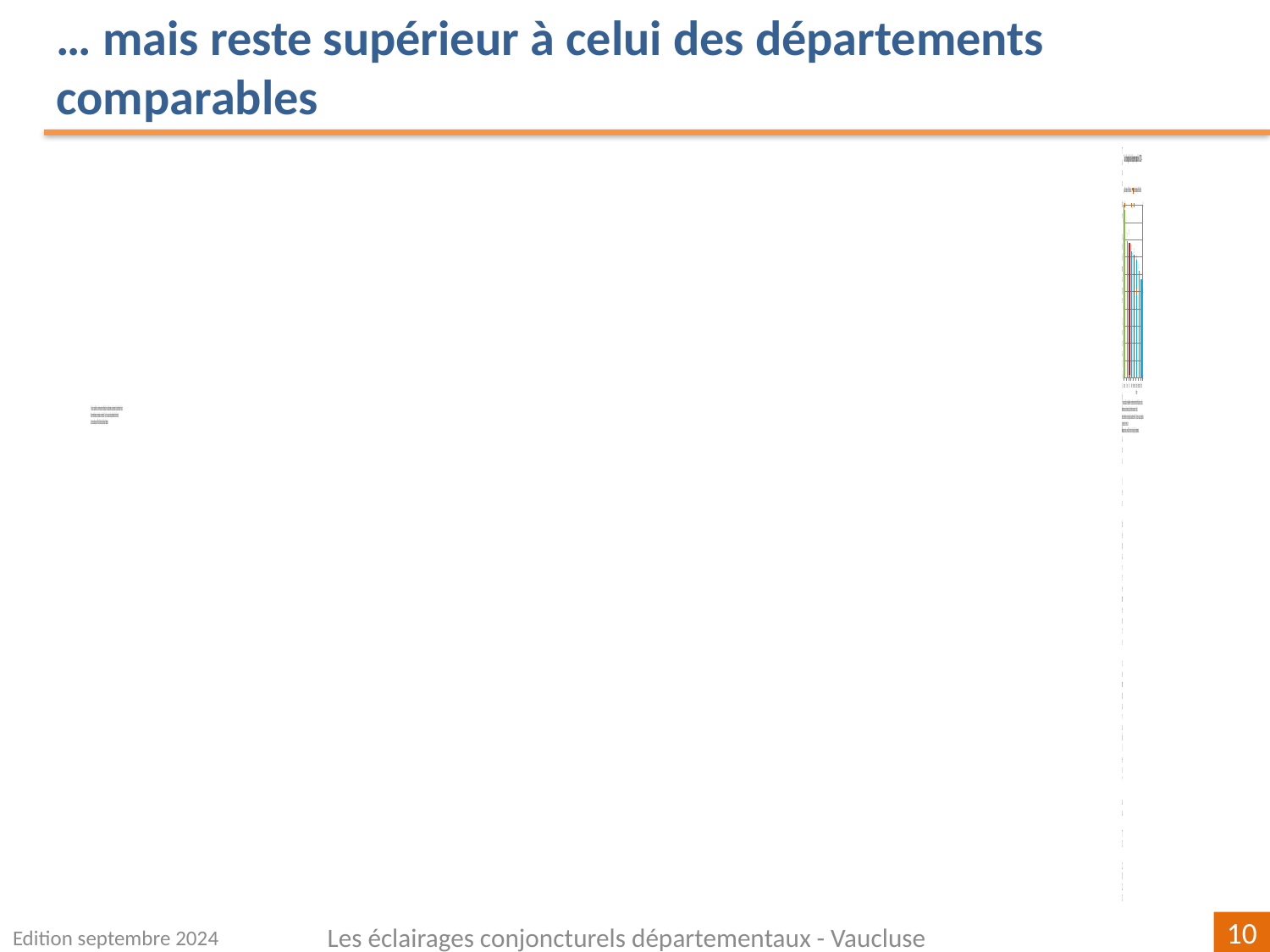

… mais reste supérieur à celui des départements comparables

### Chart

| Category |  |  |
|---|---|---|
| Vaucluse | 9.7 | -0.10000000000000142 |
| Drome | 7.9 | -0.09999999999999964 |
| Paca | 7.8 | -0.2999999999999998 |
| Marne | 7.3 | -0.10000000000000053 |
| France métro. | 7.1 | -0.10000000000000053 |
| Charente Maritime | 6.8 | -0.20000000000000018 |
| Côtes d'armor | 6.2 | -0.09999999999999964 |
| Côte d'or | 5.7 | -0.09999999999999964 |
Edition septembre 2024
Les éclairages conjoncturels départementaux - Vaucluse
10